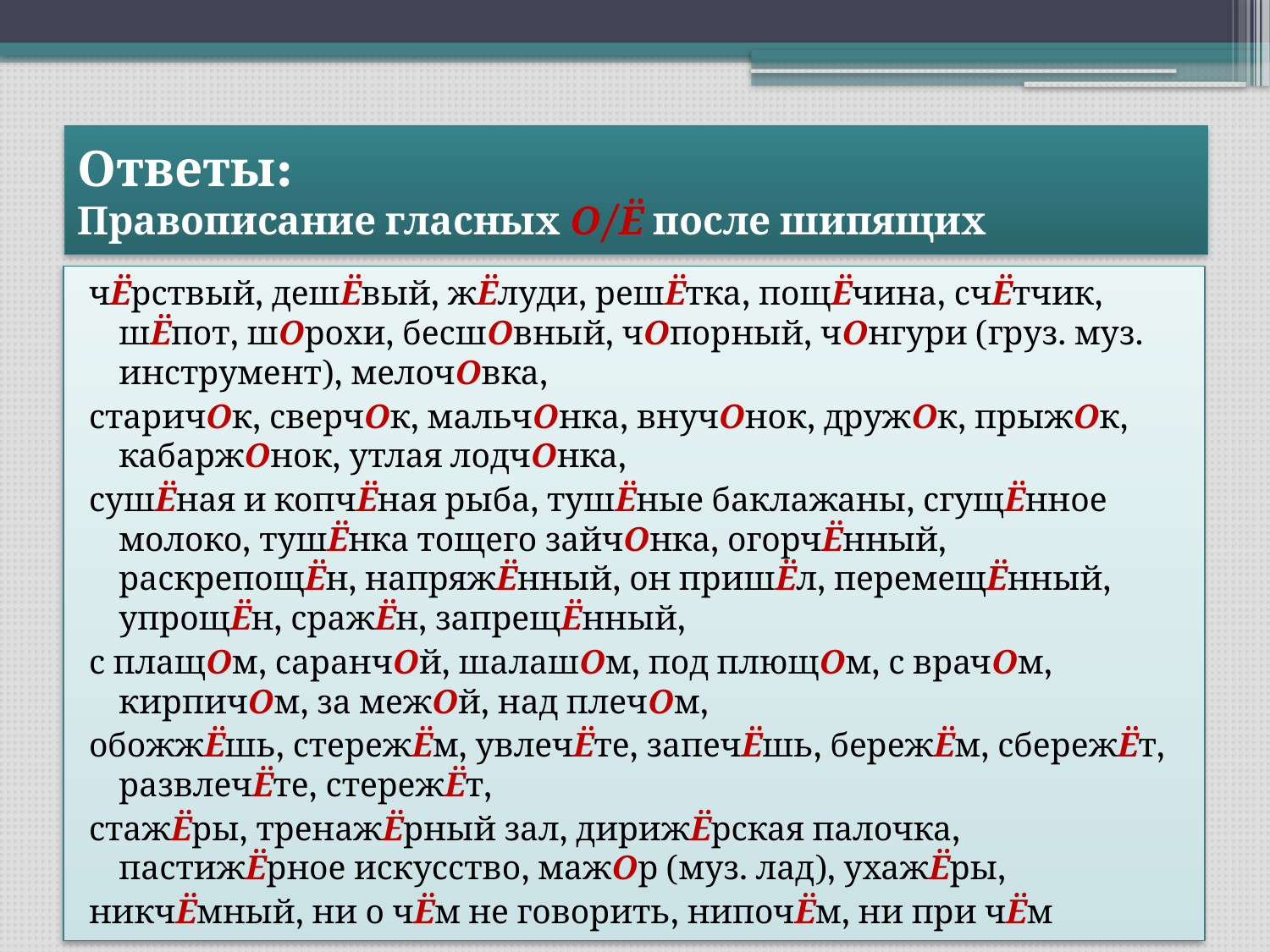

# Ответы: Правописание гласных О/Ё после шипящих
чЁрствый, дешЁвый, жЁлуди, решЁтка, пощЁчина, счЁтчик, шЁпот, шОрохи, бесшОвный, чОпорный, чОнгури (груз. муз. инструмент), мелочОвка,
старичОк, сверчОк, мальчОнка, внучОнок, дружОк, прыжОк, кабаржОнок, утлая лодчОнка,
сушЁная и копчЁная рыба, тушЁные баклажаны, сгущЁнное молоко, тушЁнка тощего зайчОнка, огорчЁнный, раскрепощЁн, напряжЁнный, он пришЁл, перемещЁнный, упрощЁн, сражЁн, запрещЁнный,
с плащОм, саранчОй, шалашОм, под плющОм, с врачОм, кирпичОм, за межОй, над плечОм,
обожжЁшь, стережЁм, увлечЁте, запечЁшь, бережЁм, сбережЁт, развлечЁте, стережЁт,
стажЁры, тренажЁрный зал, дирижЁрская палочка, пастижЁрное искусство, мажОр (муз. лад), ухажЁры,
никчЁмный, ни о чЁм не говорить, нипочЁм, ни при чЁм